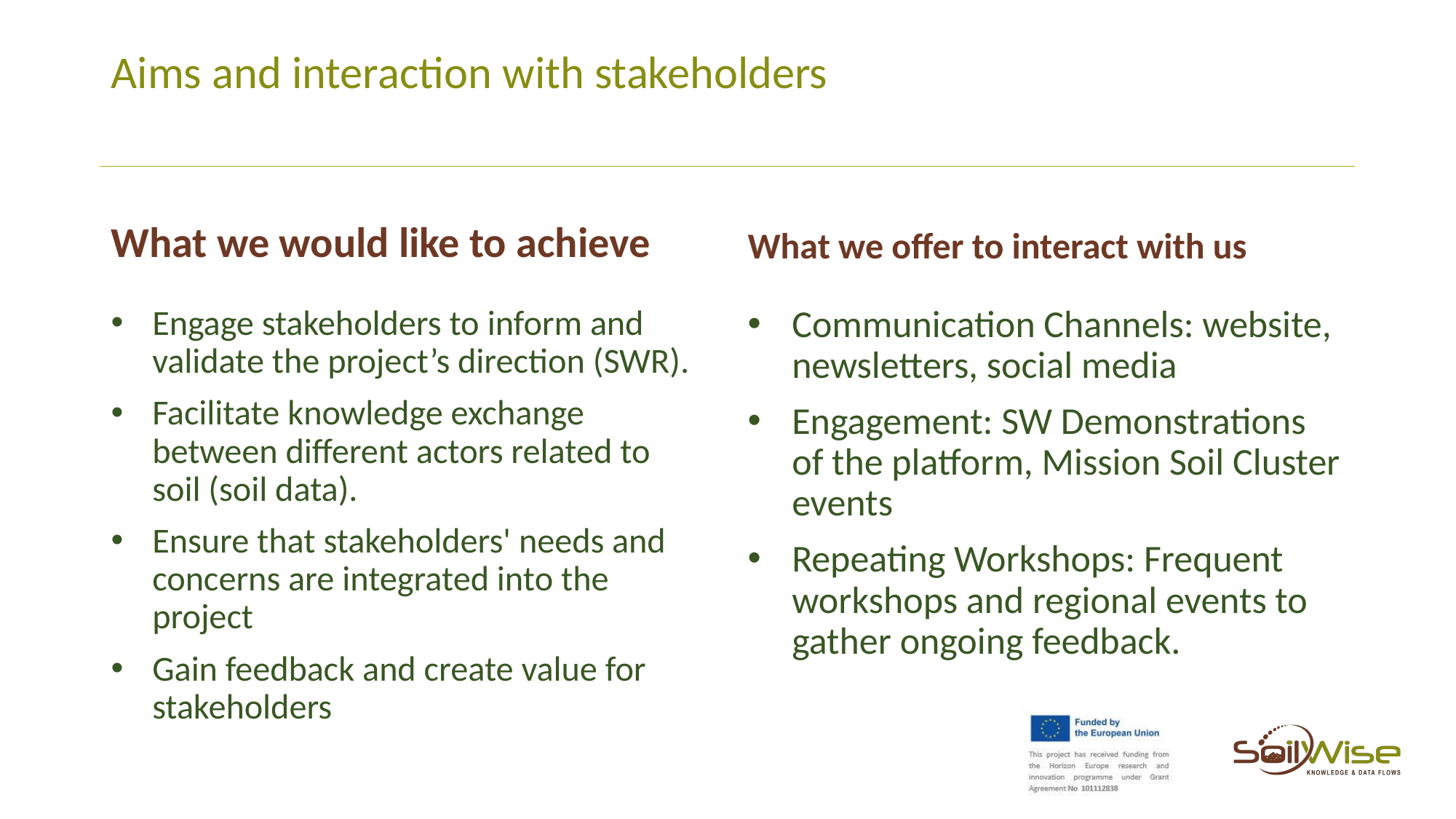

# Aims and interaction with stakeholders
What we would like to achieve
What we offer to interact with us
Engage stakeholders to inform and validate the project’s direction (SWR).
Facilitate knowledge exchange between different actors related to soil (soil data).
Ensure that stakeholders' needs and concerns are integrated into the project
Gain feedback and create value for stakeholders

Communication Channels: website, newsletters, social media
Engagement: SW Demonstrations of the platform, Mission Soil Cluster events
Repeating Workshops: Frequent workshops and regional events to  gather ongoing feedback.